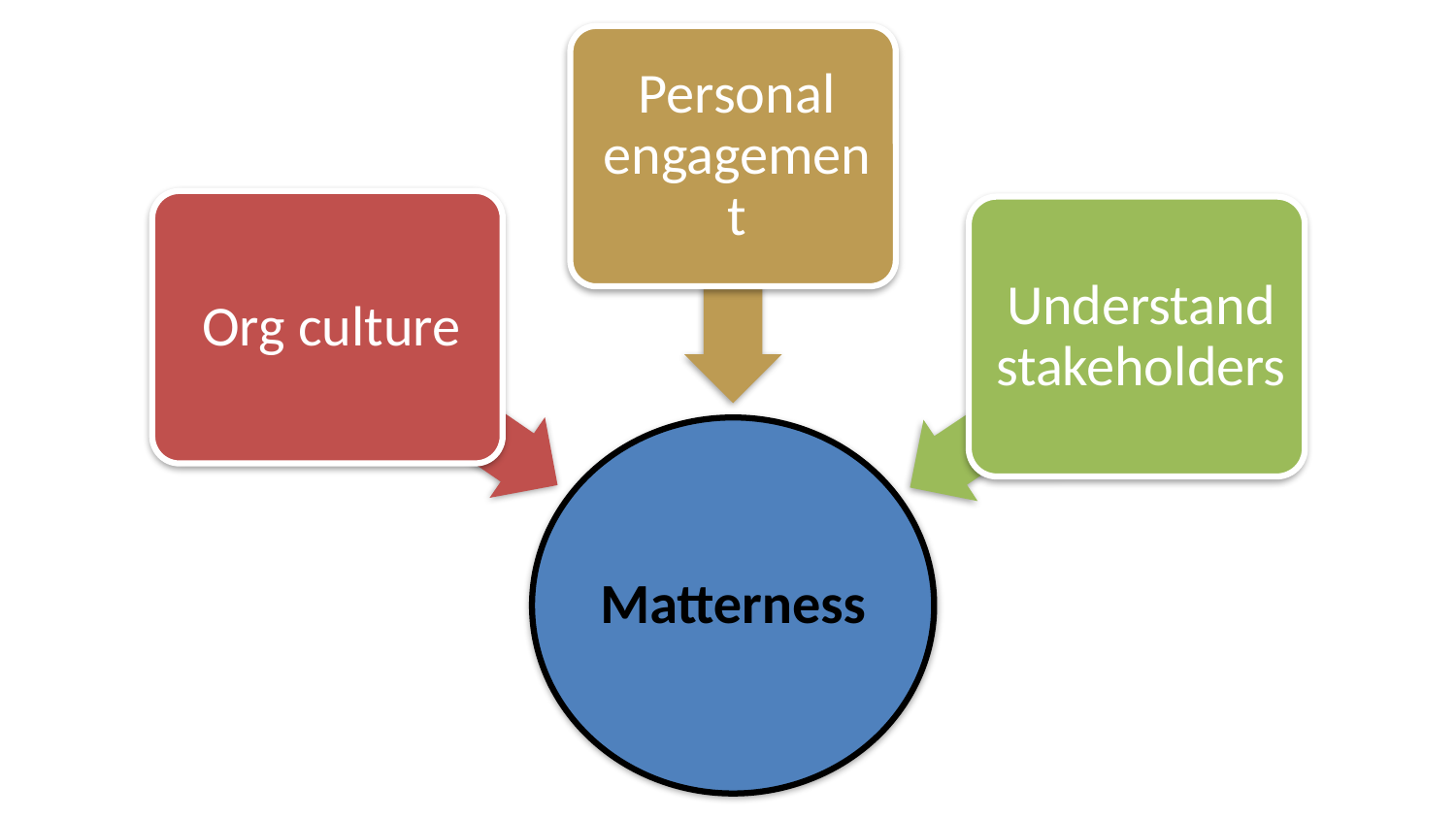

Matterness
Org culture
Personal engagement
Understand stakeholders